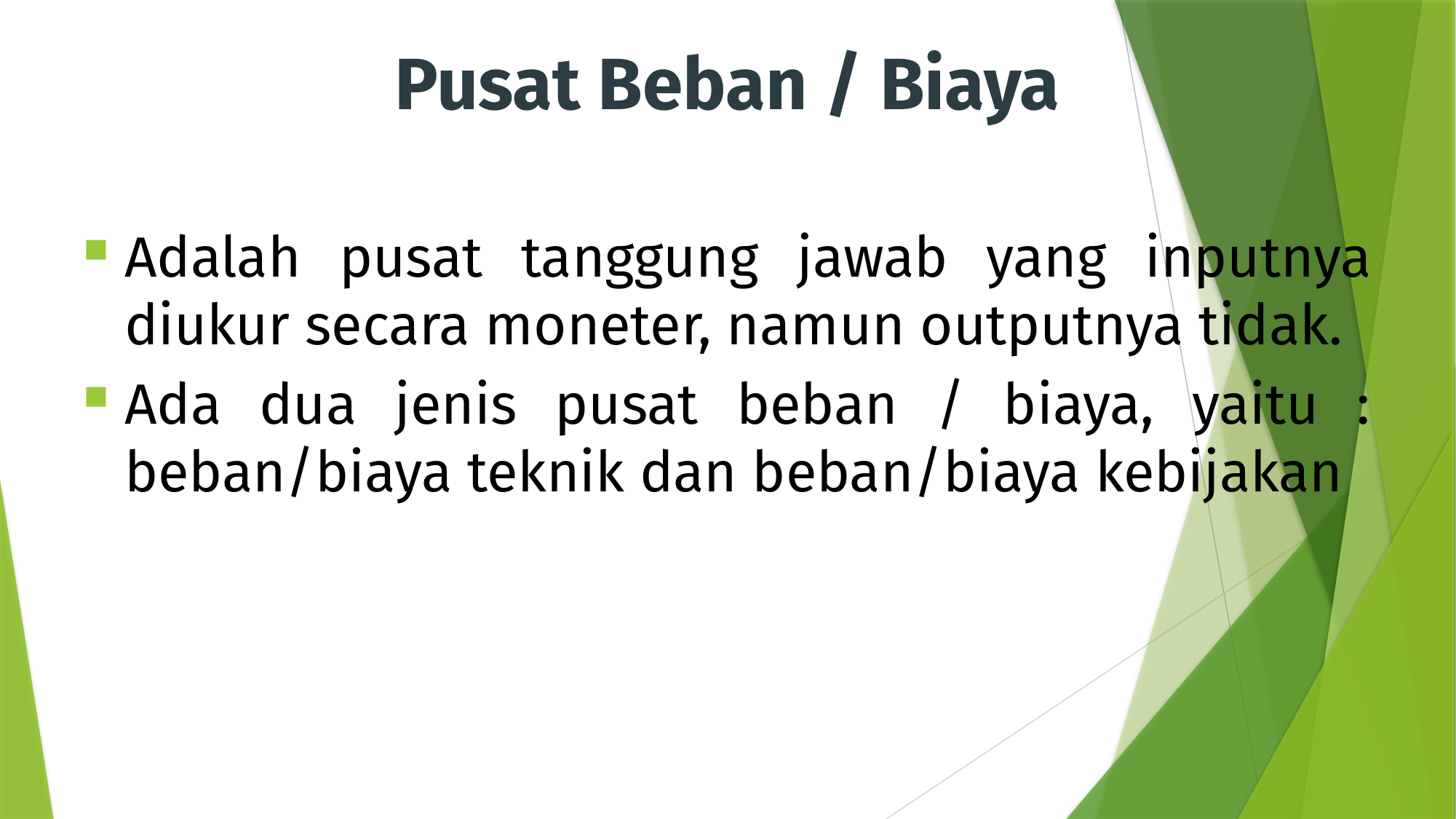

Pusat Beban / Biaya
Adalah pusat tanggung jawab yang inputnya diukur secara moneter, namun outputnya tidak.
Ada dua jenis pusat beban / biaya, yaitu : beban/biaya teknik dan beban/biaya kebijakan